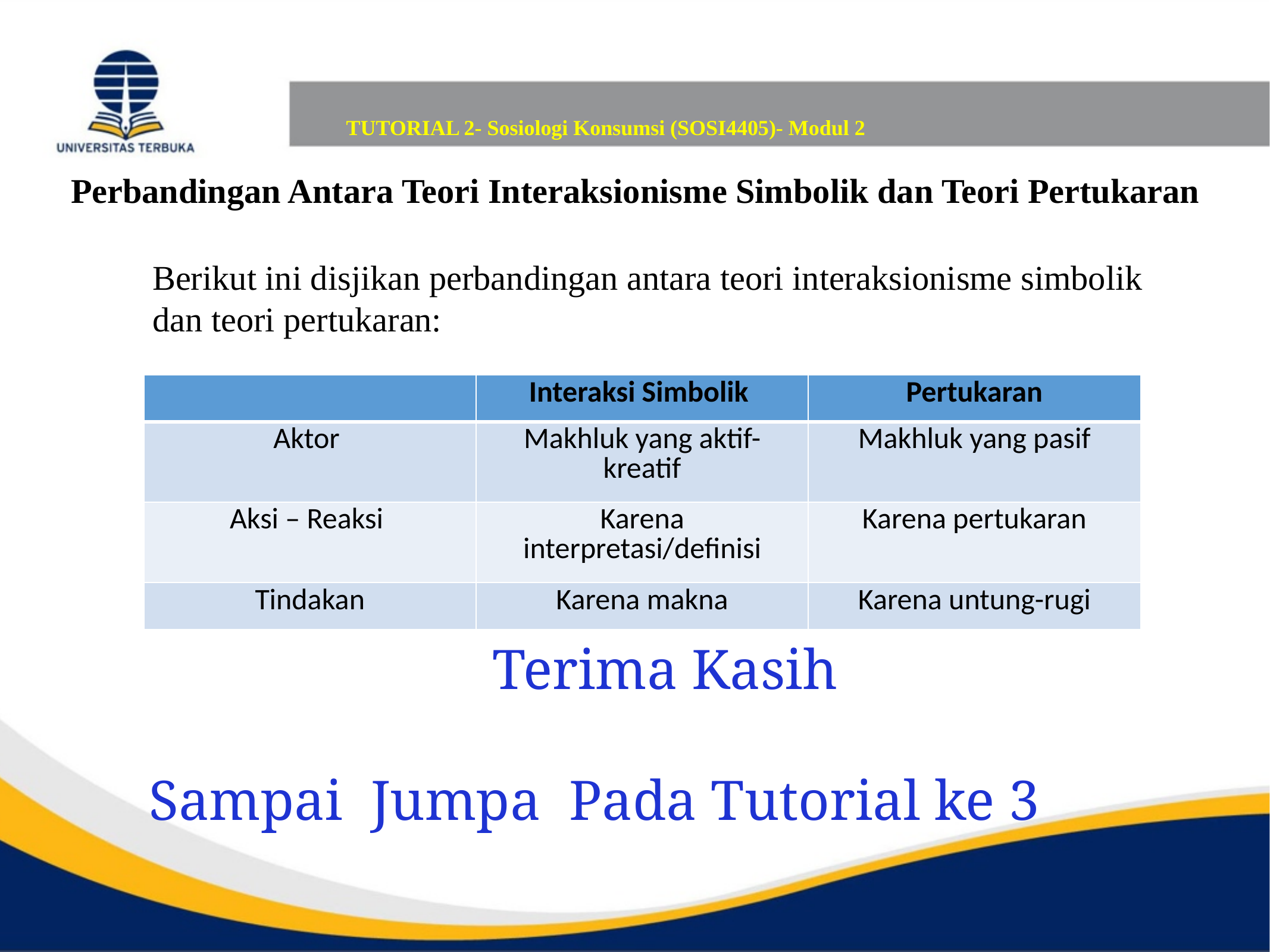

# TUTORIAL 2- Sosiologi Konsumsi (SOSI4405)- Modul 2
Perbandingan Antara Teori Interaksionisme Simbolik dan Teori Pertukaran

Berikut ini disjikan perbandingan antara teori interaksionisme simbolik dan teori pertukaran:
|  | Interaksi Simbolik | Pertukaran |
| --- | --- | --- |
| Aktor | Makhluk yang aktif- kreatif | Makhluk yang pasif |
| Aksi – Reaksi | Karena interpretasi/definisi | Karena pertukaran |
| Tindakan | Karena makna | Karena untung-rugi |
Terima Kasih

Sampai  Jumpa  Pada Tutorial ke 3